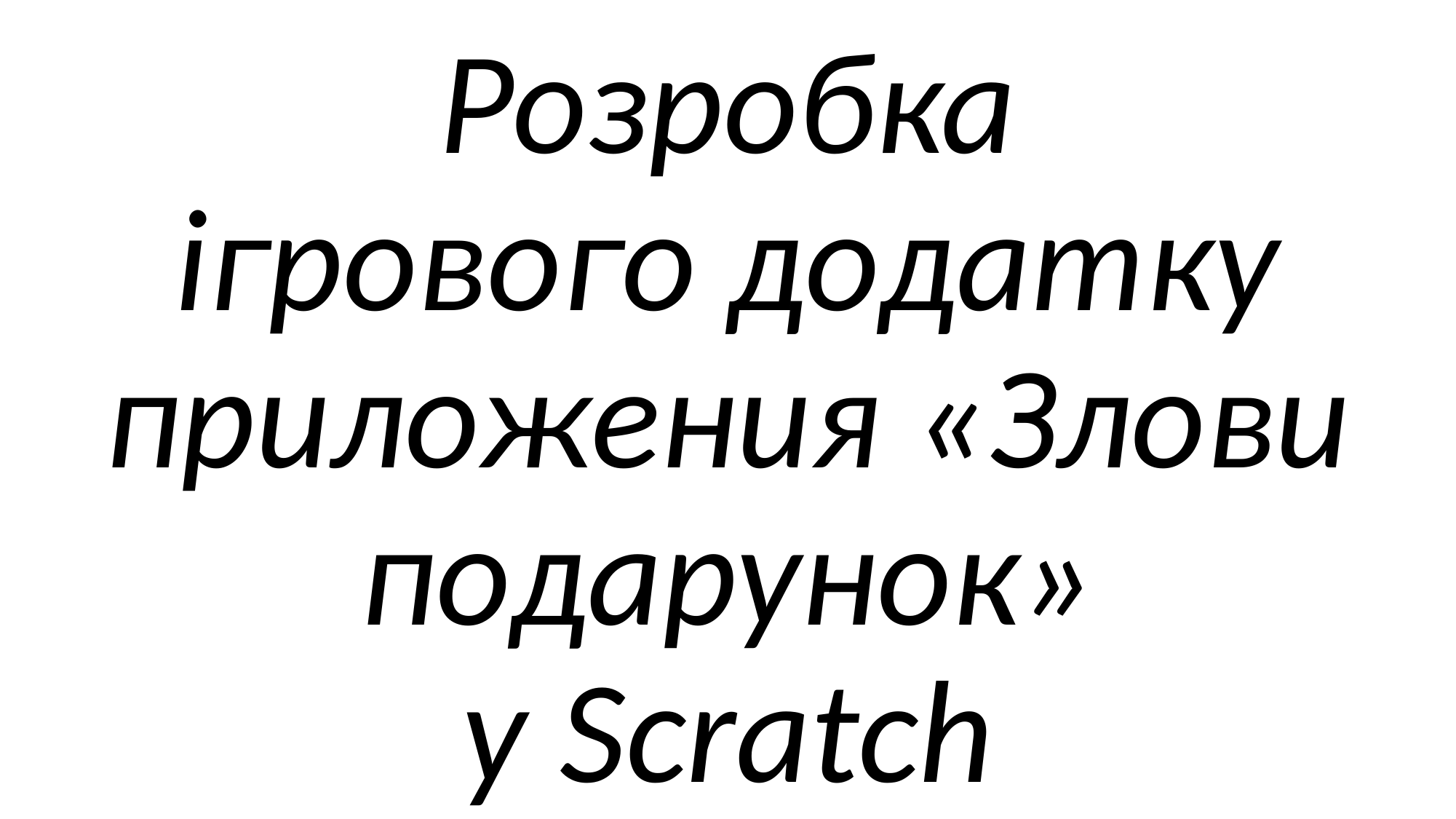

# Розробка ігрового додатку приложения «Злови подарунок» у Scratch